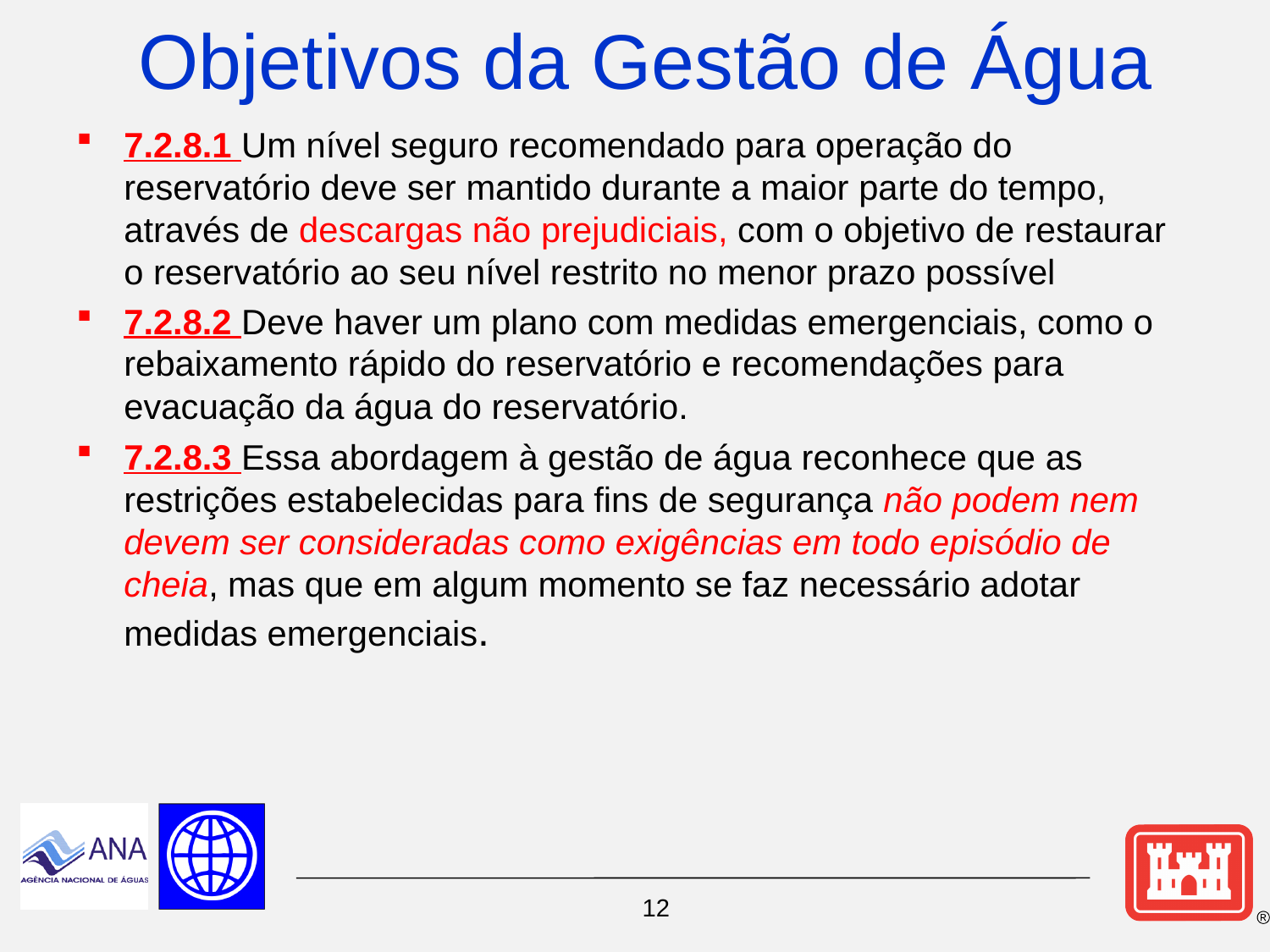

# Objetivos da Gestão de Água
7.2.8.1 Um nível seguro recomendado para operação do reservatório deve ser mantido durante a maior parte do tempo, através de descargas não prejudiciais, com o objetivo de restaurar o reservatório ao seu nível restrito no menor prazo possível
7.2.8.2 Deve haver um plano com medidas emergenciais, como o rebaixamento rápido do reservatório e recomendações para evacuação da água do reservatório.
7.2.8.3 Essa abordagem à gestão de água reconhece que as restrições estabelecidas para fins de segurança não podem nem devem ser consideradas como exigências em todo episódio de cheia, mas que em algum momento se faz necessário adotar medidas emergenciais.
12